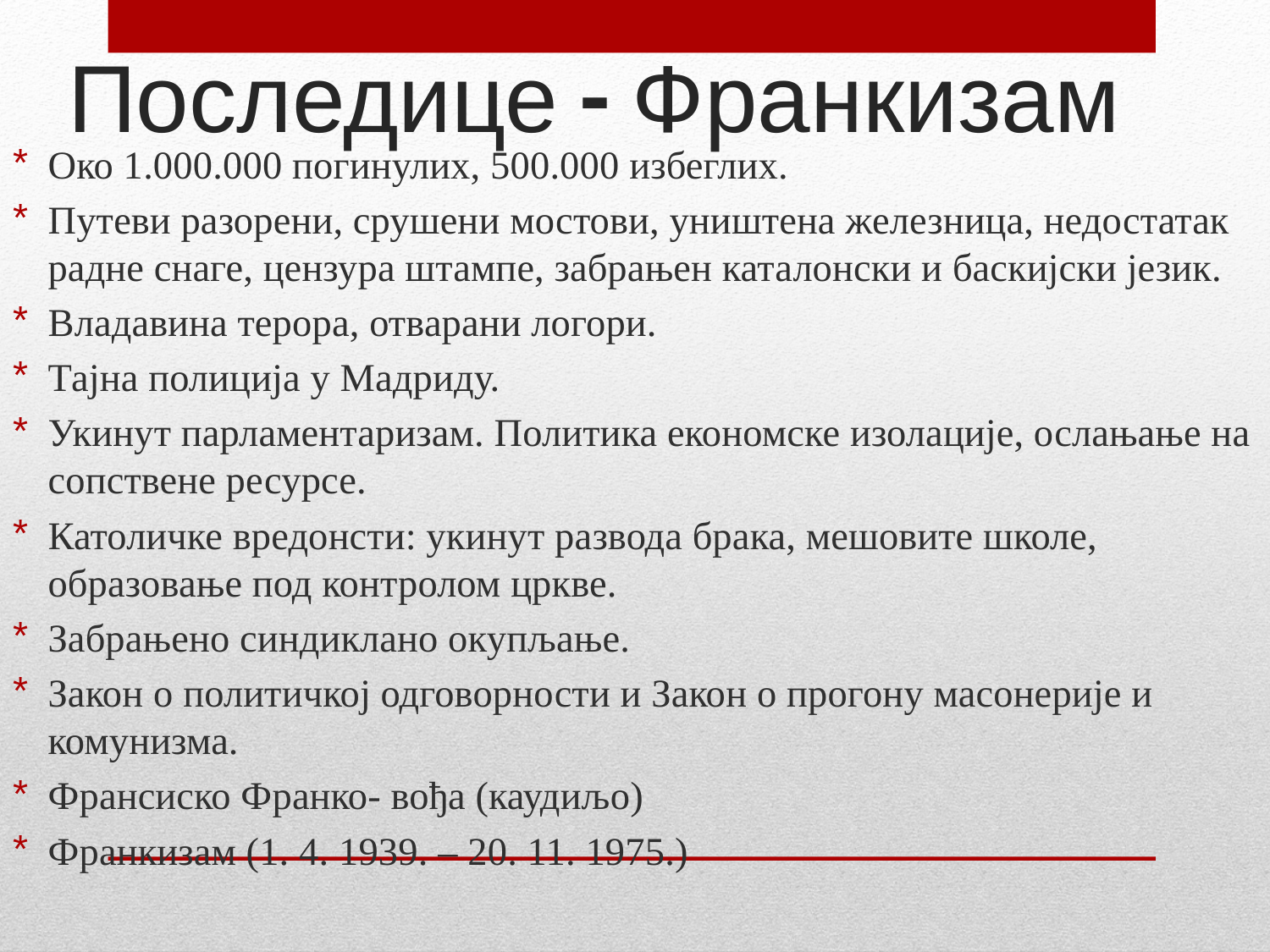

# Последице - Франкизам
Око 1.000.000 погинулих, 500.000 избеглих.
Путеви разорени, срушени мостови, уништена железница, недостатак радне снаге, цензура штампе, забрањен каталонски и баскијски језик.
Владавина терора, отварани логори.
Тајна полиција у Мадриду.
Укинут парламентаризам. Политика економске изолације, ослањање на сопствене ресурсе.
Католичке вредонсти: укинут развода брака, мешовите школе, образовање под контролом цркве.
Забрањено синдиклано окупљање.
Закон о политичкој одговорности и Закон о прогону масонерије и комунизма.
Франсиско Франко- вођа (каудиљо)
Франкизам (1. 4. 1939. – 20. 11. 1975.)